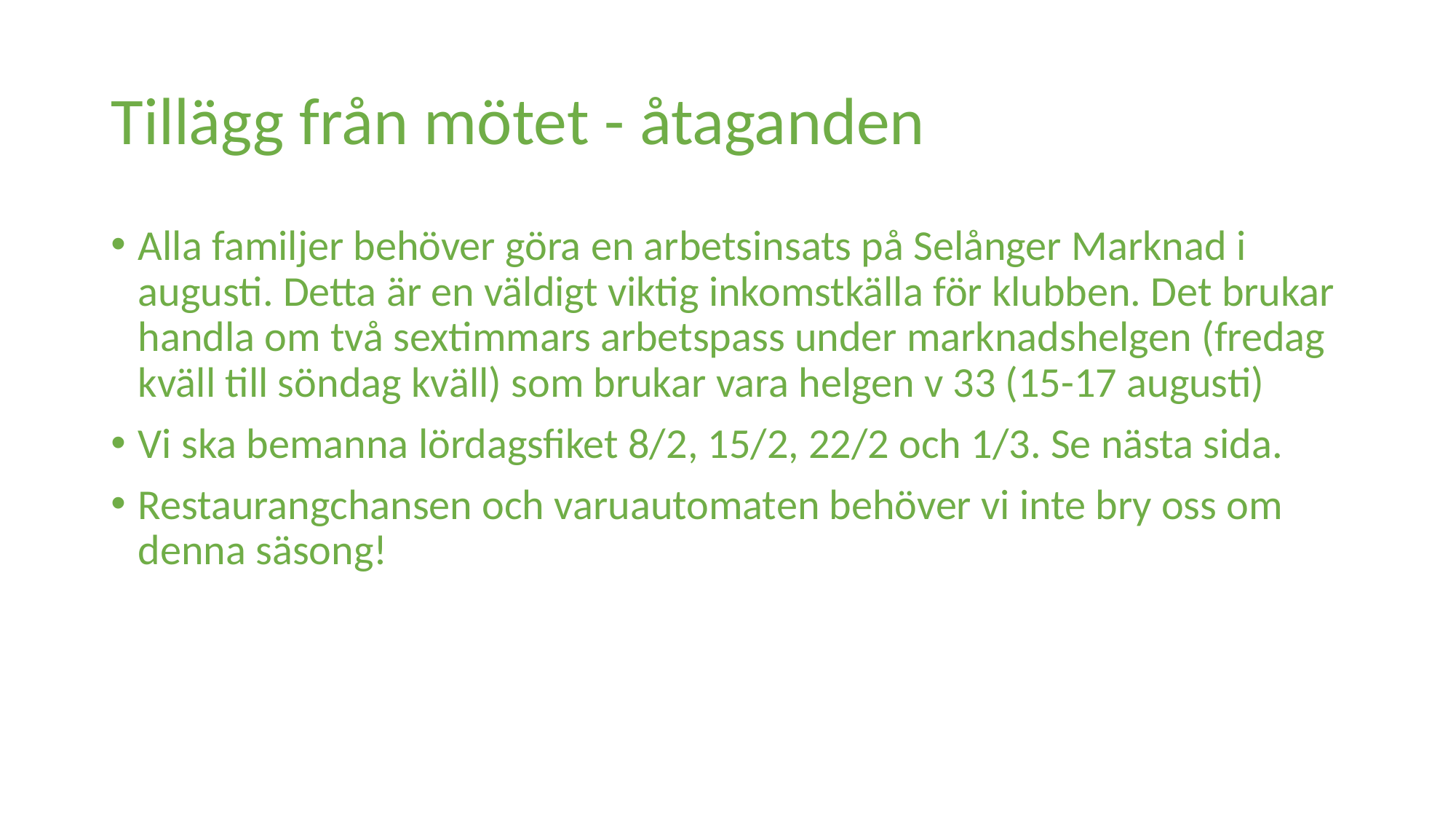

# Tillägg från mötet - åtaganden
Alla familjer behöver göra en arbetsinsats på Selånger Marknad i augusti. Detta är en väldigt viktig inkomstkälla för klubben. Det brukar handla om två sextimmars arbetspass under marknadshelgen (fredag kväll till söndag kväll) som brukar vara helgen v 33 (15-17 augusti)
Vi ska bemanna lördagsfiket 8/2, 15/2, 22/2 och 1/3. Se nästa sida.
Restaurangchansen och varuautomaten behöver vi inte bry oss om denna säsong!